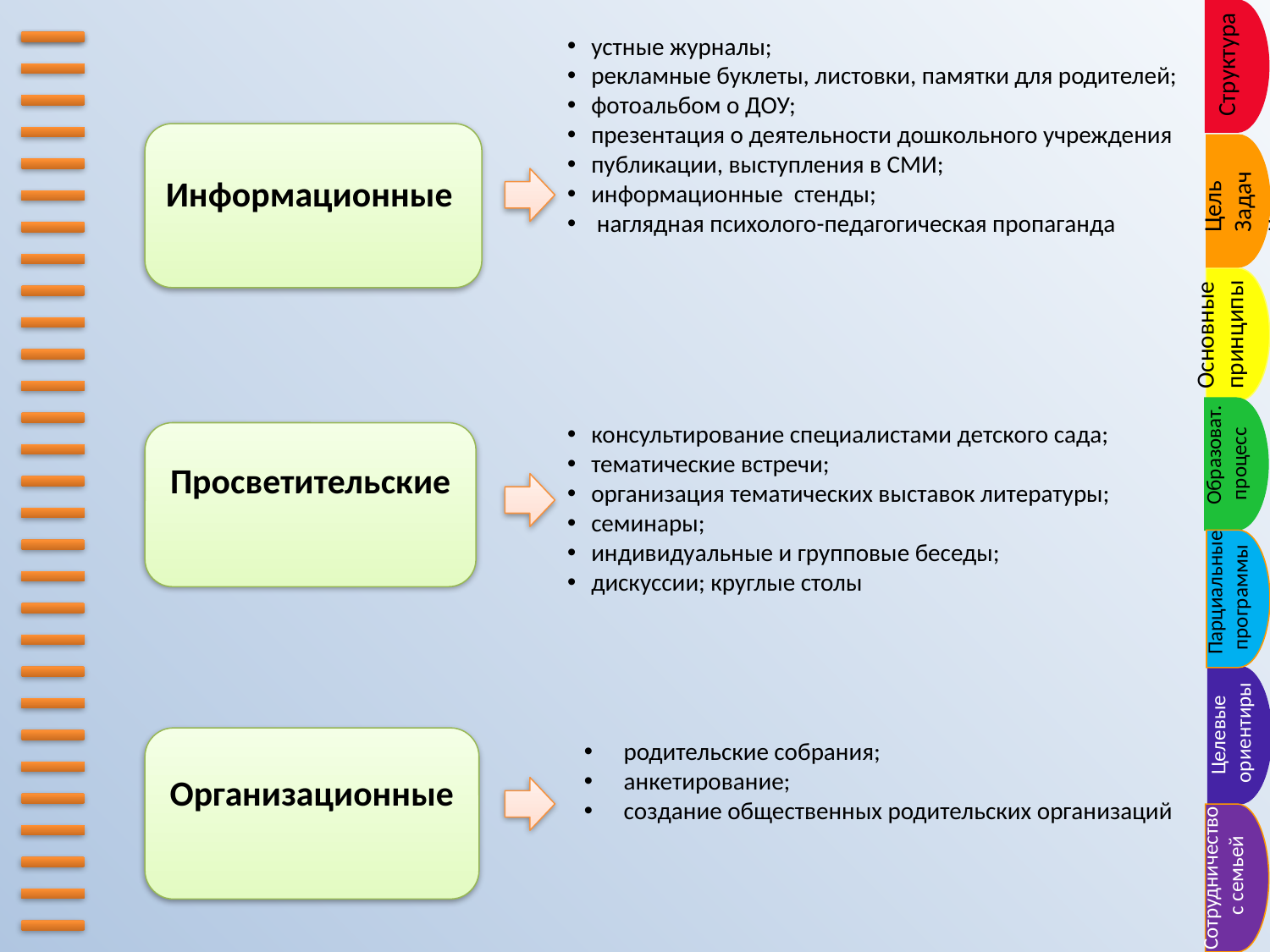

Структура
устные журналы;
рекламные буклеты, листовки, памятки для родителей;
фотоальбом о ДОУ;
презентация о деятельности дошкольного учреждения
публикации, выступления в СМИ;
информационные  стенды;
 наглядная психолого-педагогическая пропаганда

Информационные

Цель
Задачи

Основные
принципы

Образоват.
 процесс
консультирование специалистами детского сада;
тематические встречи;
организация тематических выставок литературы;
семинары;
индивидуальные и групповые беседы;
дискуссии; круглые столы

Просветительские

Парциальные
 программы

Целевые
 ориентиры
Организационные

родительские собрания;
анкетирование;
создание общественных родительских организаций

Сотрудничество
 с семьей